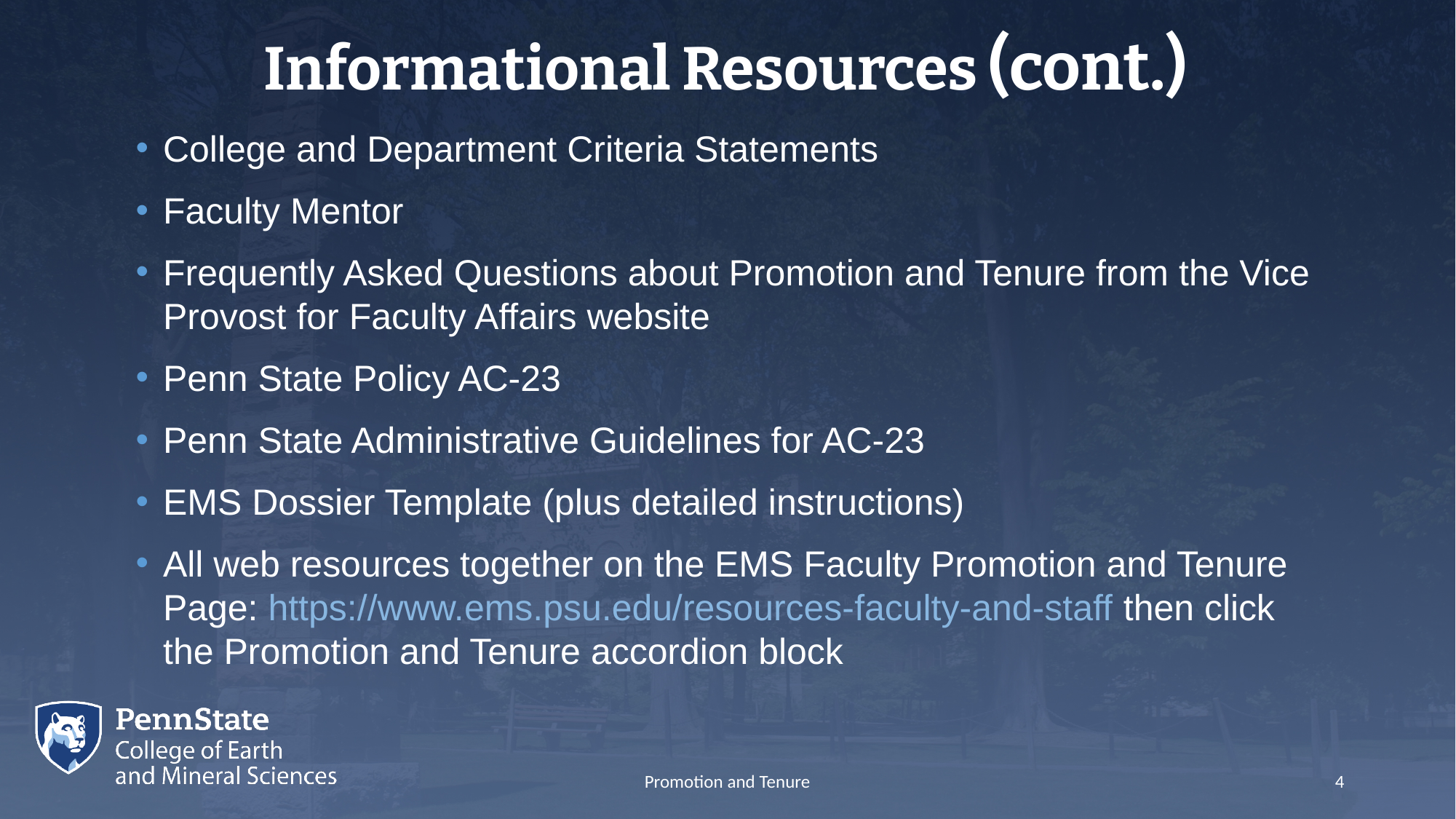

# Informational Resources (cont.)
College and Department Criteria Statements
Faculty Mentor
Frequently Asked Questions about Promotion and Tenure from the Vice Provost for Faculty Affairs website
Penn State Policy AC-23
Penn State Administrative Guidelines for AC-23
EMS Dossier Template (plus detailed instructions)
All web resources together on the EMS Faculty Promotion and Tenure Page: https://www.ems.psu.edu/resources-faculty-and-staff then click the Promotion and Tenure accordion block
Promotion and Tenure
4